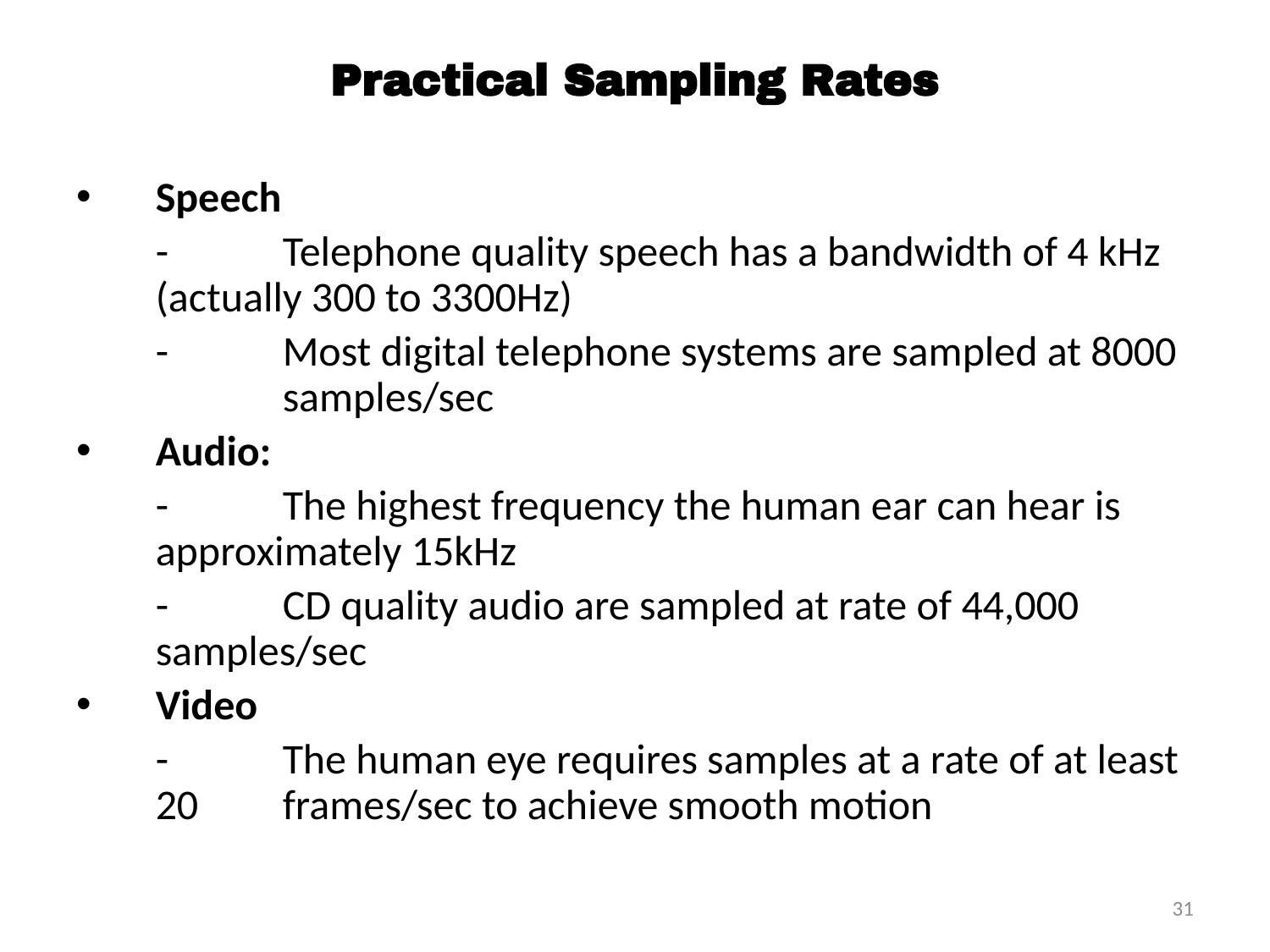

# Practical Sampling Rates
Speech
	-	Telephone quality speech has a bandwidth of 4 kHz 	(actually 300 to 3300Hz)
	-	Most digital telephone systems are sampled at 8000 	samples/sec
Audio:
	-	The highest frequency the human ear can hear is 	approximately 15kHz
	-	CD quality audio are sampled at rate of 44,000 	samples/sec
Video
	-	The human eye requires samples at a rate of at least 20 	frames/sec to achieve smooth motion
31